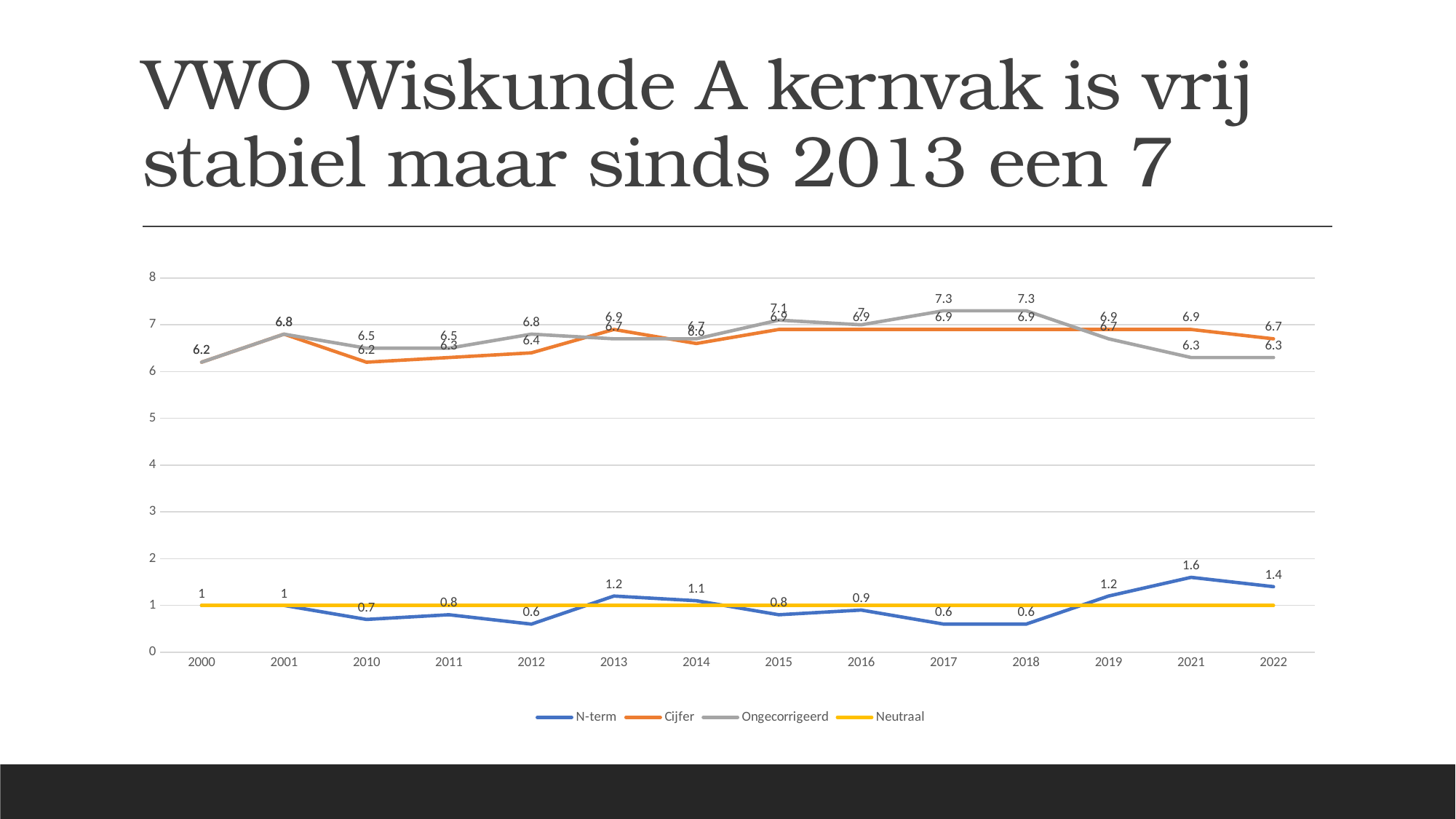

# VWO Wiskunde A kernvak is vrij stabiel maar sinds 2013 een 7

### Chart:

| Category | N-term | Cijfer | Ongecorrigeerd | Neutraal |
|---|---|---|---|---|
| 2000 | 1.0 | 6.2 | 6.2 | 1.0 |
| 2001 | 1.0 | 6.8 | 6.8 | 1.0 |
| 2010 | 0.7 | 6.2 | 6.5 | 1.0 |
| 2011 | 0.8 | 6.3 | 6.5 | 1.0 |
| 2012 | 0.6 | 6.4 | 6.8 | 1.0 |
| 2013 | 1.2 | 6.9 | 6.7 | 1.0 |
| 2014 | 1.1 | 6.6 | 6.7 | 1.0 |
| 2015 | 0.8 | 6.9 | 7.1 | 1.0 |
| 2016 | 0.9 | 6.9 | 7.0 | 1.0 |
| 2017 | 0.6 | 6.9 | 7.3 | 1.0 |
| 2018 | 0.6 | 6.9 | 7.3 | 1.0 |
| 2019 | 1.2 | 6.9 | 6.7 | 1.0 |
| 2021 | 1.6 | 6.9 | 6.3 | 1.0 |
| 2022 | 1.4 | 6.7 | 6.3 | 1.0 |